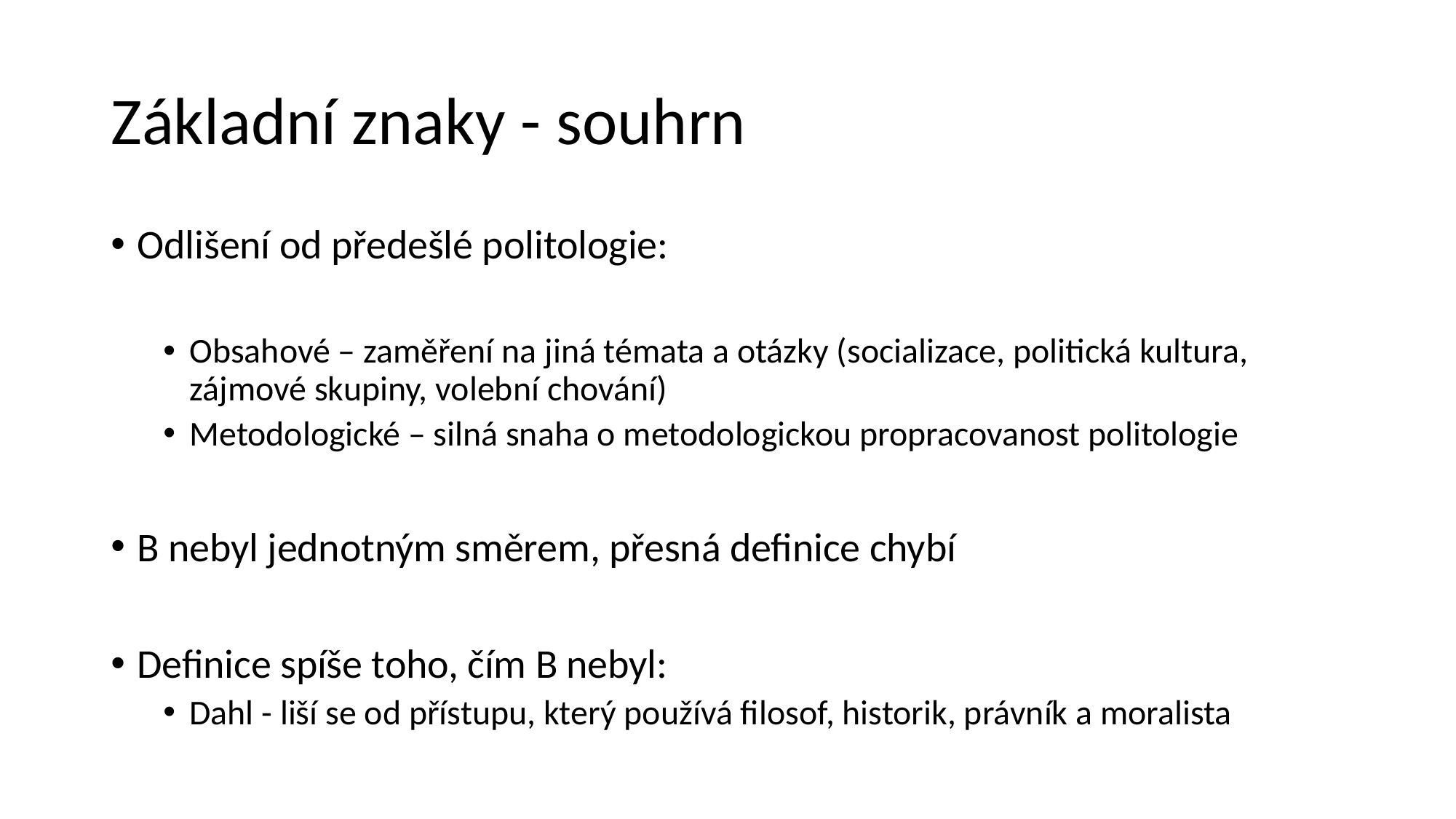

# Základní znaky - souhrn
Odlišení od předešlé politologie:

Obsahové – zaměření na jiná témata a otázky (socializace, politická kultura, zájmové skupiny, volební chování)
Metodologické – silná snaha o metodologickou propracovanost politologie

B nebyl jednotným směrem, přesná definice chybí

Definice spíše toho, čím B nebyl:
Dahl - liší se od přístupu, který používá filosof, historik, právník a moralista